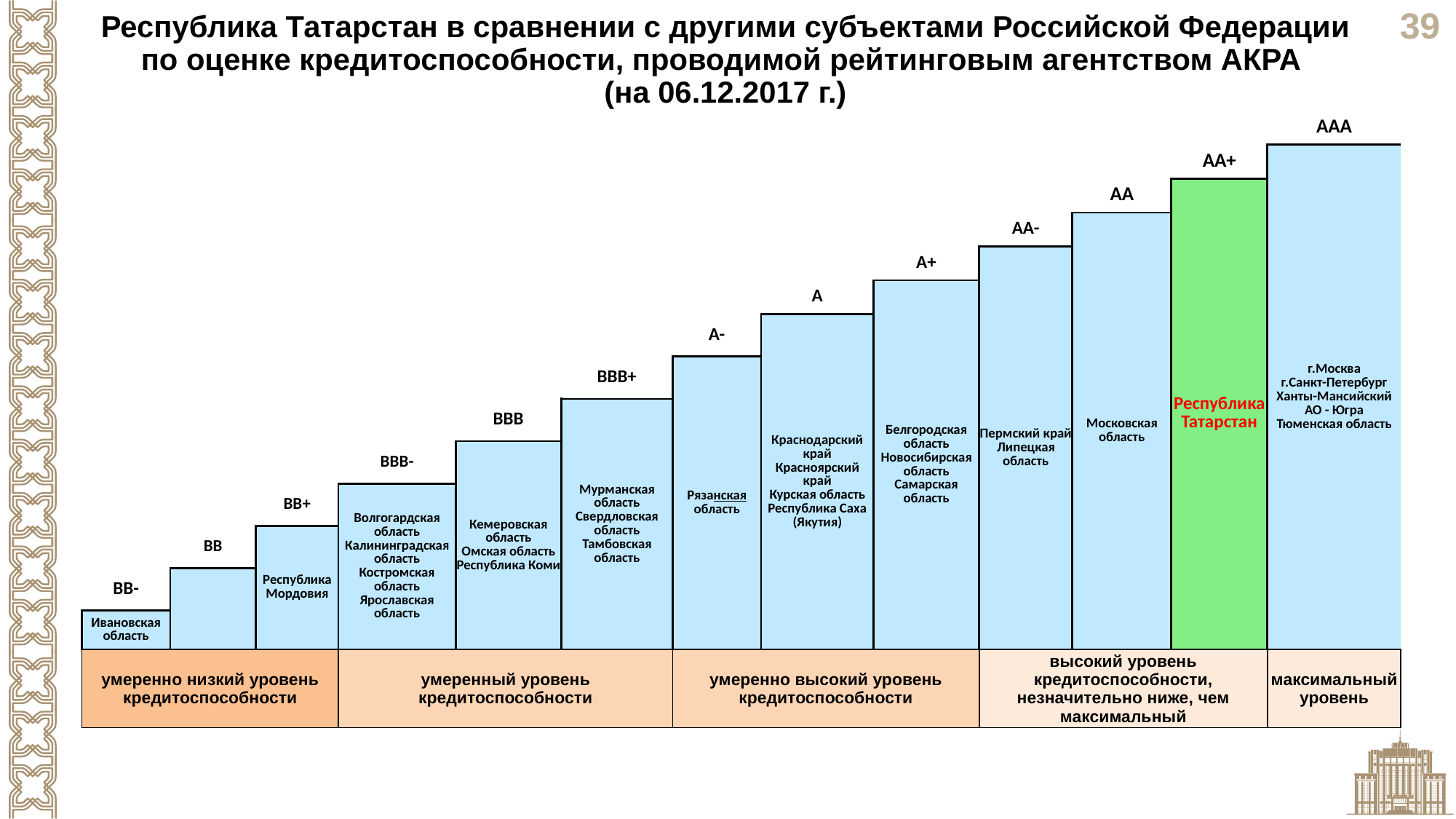

Республика Татарстан в сравнении с другими субъектами Российской Федерации по оценке кредитоспособности, проводимой рейтинговым агентством АКРА
(на 06.12.2017 г.)
|  |  |  |  |  |  |  |  |  |  |  |  | ААА |
| --- | --- | --- | --- | --- | --- | --- | --- | --- | --- | --- | --- | --- |
|  |  |  |  |  |  |  |  |  |  |  | АА+ | г.Москва г.Санкт-Петербург Ханты-Мансийский АО - Югра Тюменская область |
|  |  |  |  |  |  |  |  |  |  | АА | Республика Татарстан |  |
|  |  |  |  |  |  |  |  |  | АА- | Московская область |  |  |
|  |  |  |  |  |  |  |  | А+ | Пермский край Липецкая область |  |  |  |
|  |  |  |  |  |  |  | А | Белгородская область Новосибирская область Самарская область |  |  |  |  |
|  |  |  |  |  |  | А- | Краснодарский край Красноярский край Курская область Республика Саха (Якутия) |  |  |  |  |  |
|  |  |  |  |  | ВВВ+ | Рязанская область |  |  |  |  |  |  |
|  |  |  |  | ВВВ | Мурманская область Свердловская область Тамбовская область |  |  |  |  |  |  |  |
|  |  |  | ВВВ- | Кемеровская область Омская область Республика Коми |  |  |  |  |  |  |  |  |
|  |  | ВВ+ | Волгогардская область Калининградская область Костромская область Ярославская область |  |  |  |  |  |  |  |  |  |
|  | ВВ | Республика Мордовия |  |  |  |  |  |  |  |  |  |  |
| ВВ- |  |  |  |  |  |  |  |  |  |  |  |  |
| Ивановская область |  |  |  |  |  |  |  |  |  |  |  |  |
| умеренно низкий уровень кредитоспособности |  |  | умеренный уровень кредитоспособности |  |  | умеренно высокий уровень кредитоспособности |  |  | высокий уровень кредитоспособности, незначительно ниже, чем максимальный |  |  | максимальный уровень |